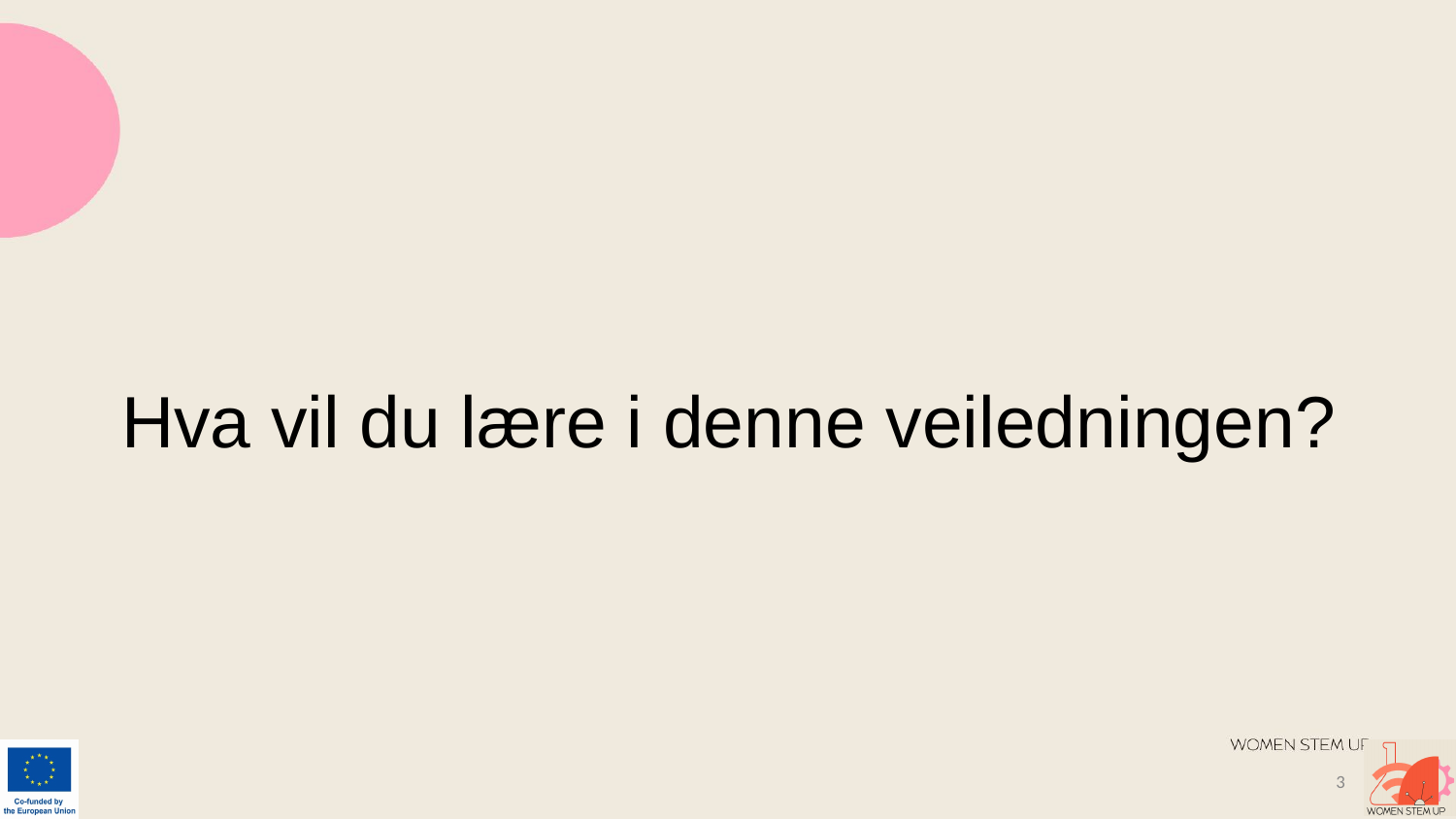

# Hva vil du lære i denne veiledningen?
3